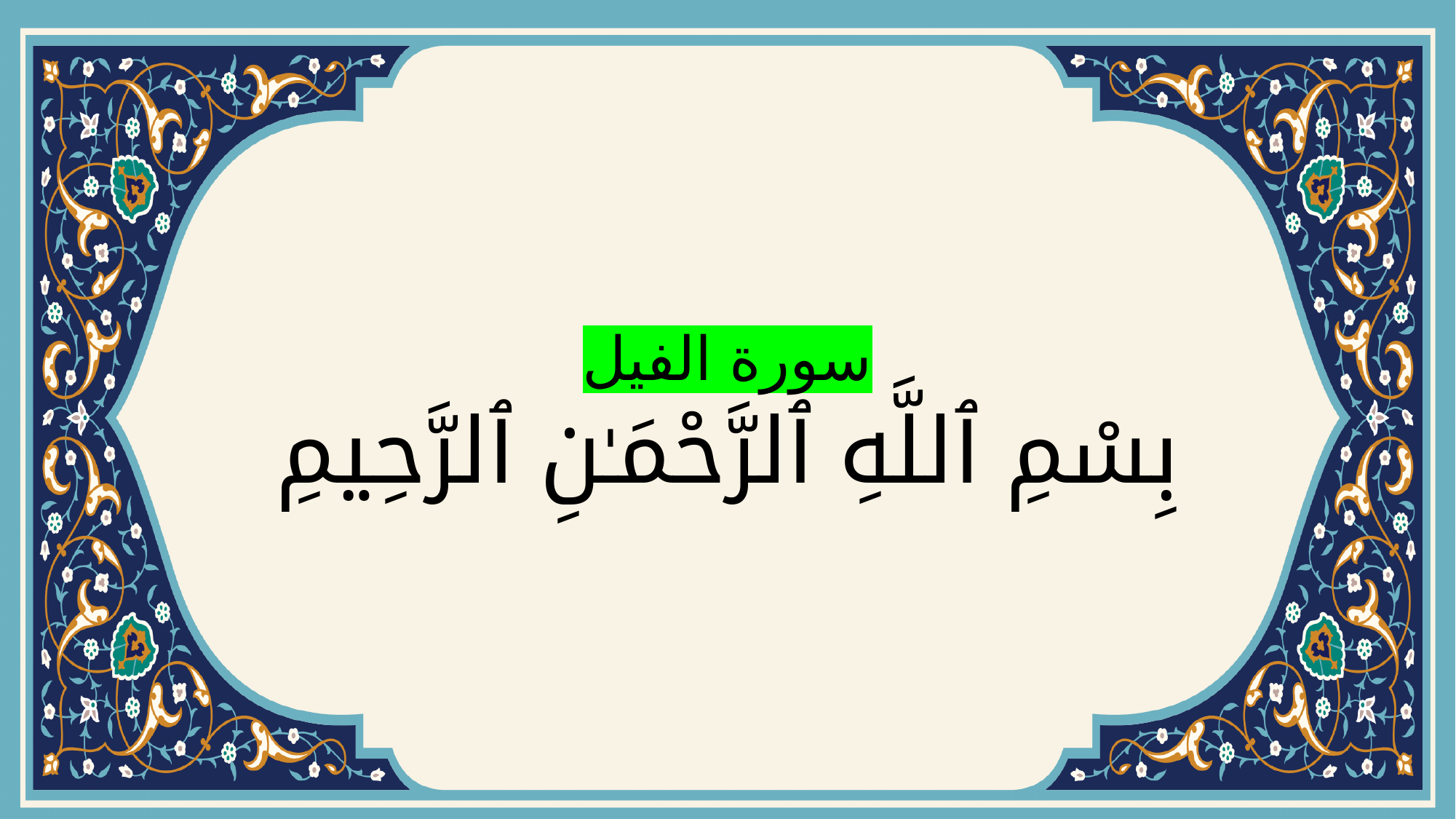

# سورة الفيل بِسْمِ ٱللَّهِ ٱلرَّحْمَـٰنِ ٱلرَّحِيمِ